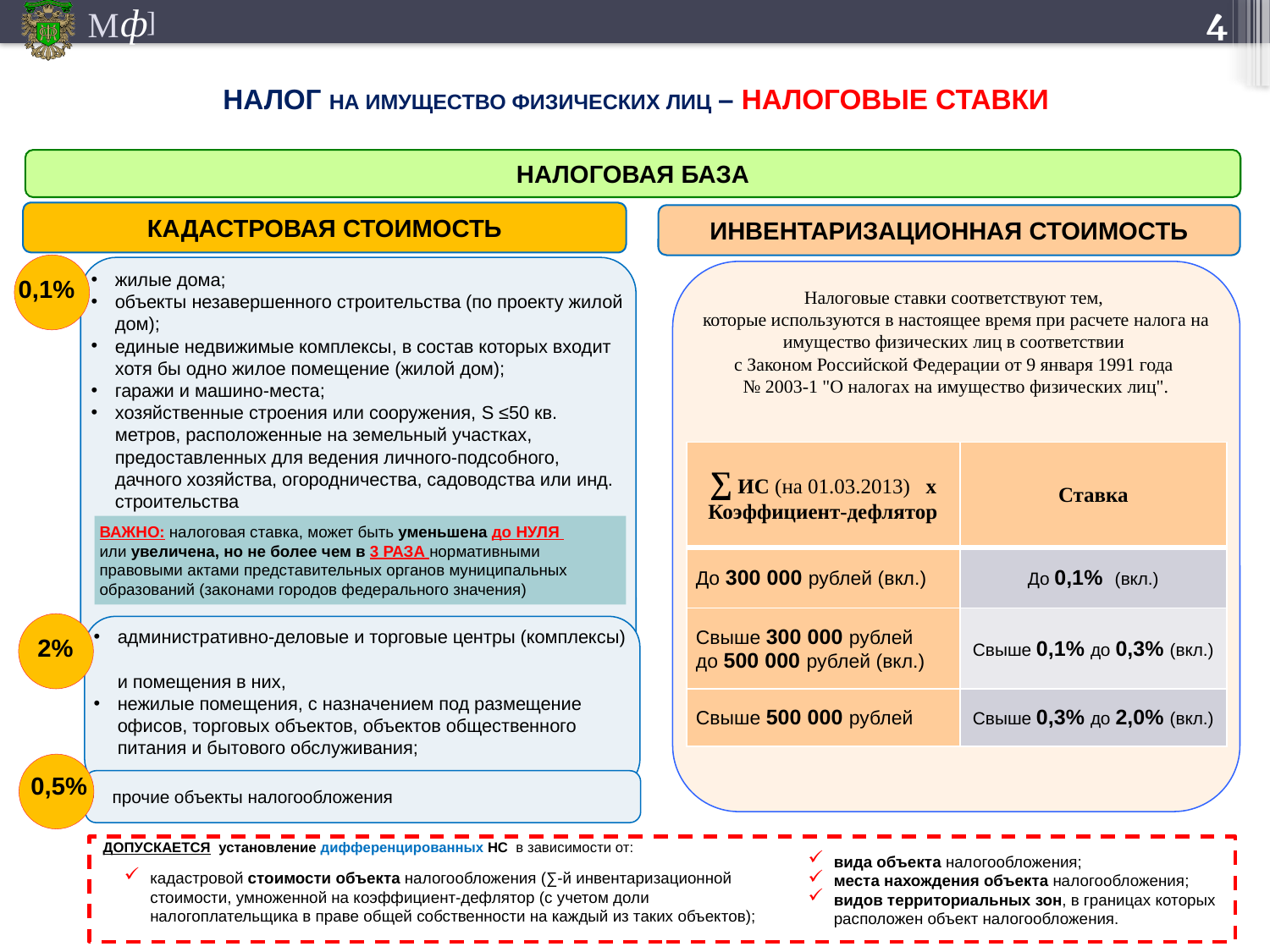

4
НАЛОГ НА ИМУЩЕСТВО ФИЗИЧЕСКИХ ЛИЦ – НАЛОГОВЫЕ СТАВКИ

НАЛОГОВАЯ БАЗА
КАДАСТРОВАЯ СТОИМОСТЬ
ИНВЕНТАРИЗАЦИОННАЯ СТОИМОСТЬ

жилые дома;
объекты незавершенного строительства (по проекту жилой дом);
единые недвижимые комплексы, в состав которых входит хотя бы одно жилое помещение (жилой дом);
гаражи и машино-места;
хозяйственные строения или сооружения, S ≤50 кв. метров, расположенные на земельный участках, предоставленных для ведения личного-подсобного, дачного хозяйства, огородничества, садоводства или инд. строительства
Налоговые ставки соответствуют тем,
которые используются в настоящее время при расчете налога на имущество физических лиц в соответствии
с Законом Российской Федерации от 9 января 1991 года
№ 2003-1 "О налогах на имущество физических лиц".
0,1%
| ∑ ИС (на 01.03.2013) х Коэффициент-дефлятор | Ставка |
| --- | --- |
| До 300 000 рублей (вкл.) | До 0,1% (вкл.) |
| Свыше 300 000 рублей до 500 000 рублей (вкл.) | Свыше 0,1% до 0,3% (вкл.) |
| Свыше 500 000 рублей | Свыше 0,3% до 2,0% (вкл.) |
ВАЖНО: налоговая ставка, может быть уменьшена до НУЛЯ
или увеличена, но не более чем в 3 РАЗА нормативными правовыми актами представительных органов муниципальных образований (законами городов федерального значения)

административно-деловые и торговые центры (комплексы)
и помещения в них,
нежилые помещения, с назначением под размещение офисов, торговых объектов, объектов общественного питания и бытового обслуживания;
2%

0,5%
прочие объекты налогообложения
ДОПУСКАЕТСЯ  установление дифференцированных НС  в зависимости от:

вида объекта налогообложения;
места нахождения объекта налогообложения;
видов территориальных зон, в границах которых расположен объект налогообложения.
кадастровой стоимости объекта налогообложения (∑-й инвентаризационной стоимости, умноженной на коэффициент-дефлятор (с учетом доли налогоплательщика в праве общей собственности на каждый из таких объектов);